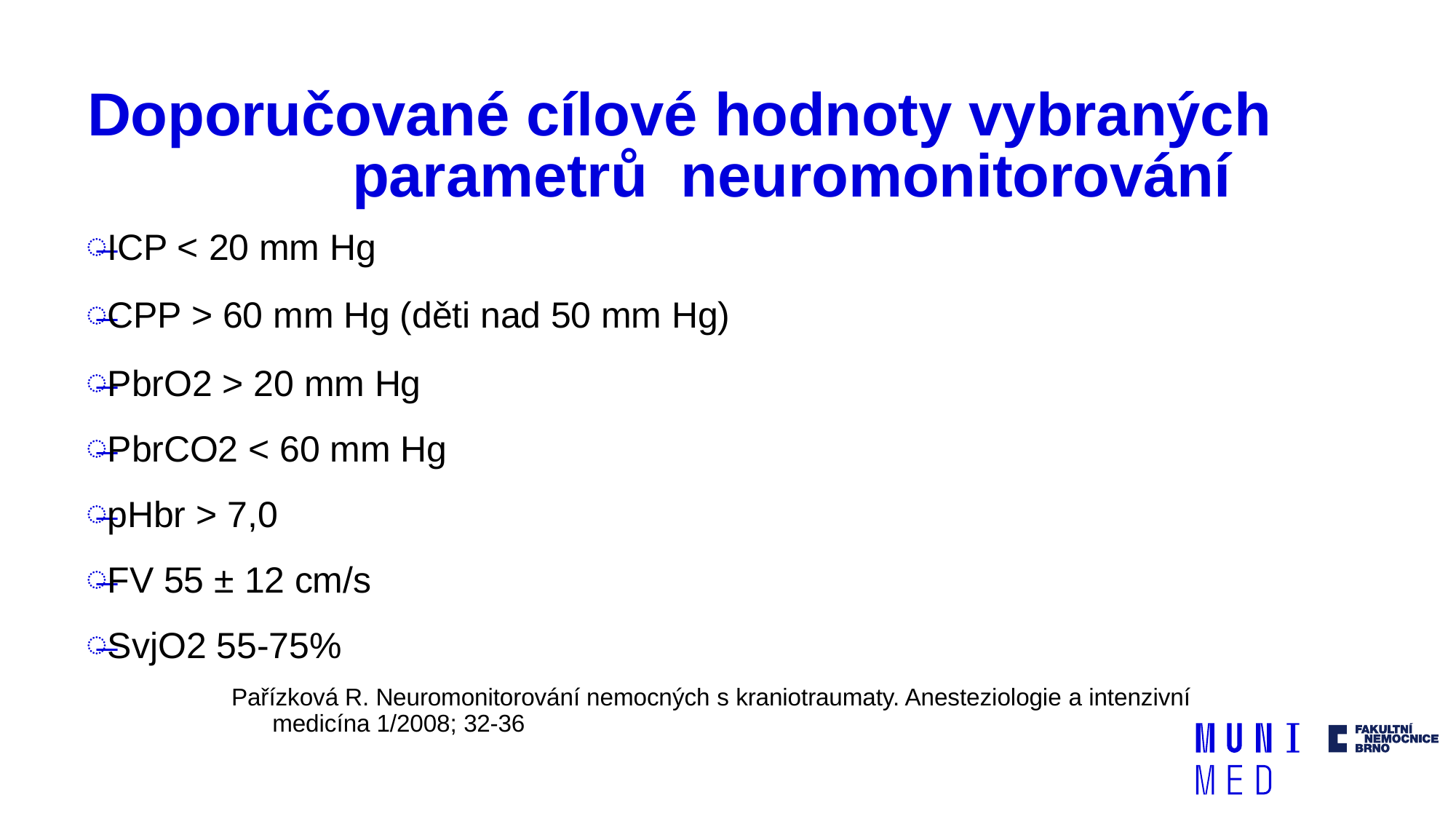

# Doporučované cílové hodnoty vybraných parametrů  neuromonitorování
ICP < 20 mm Hg
CPP > 60 mm Hg (děti nad 50 mm Hg)
PbrO2 > 20 mm Hg
PbrCO2 < 60 mm Hg
pHbr > 7,0
FV 55 ± 12 cm/s
SvjO2 55-75%
Pařízková R. Neuromonitorování nemocných s kraniotraumaty. Anesteziologie a intenzivní  medicína 1/2008; 32-36